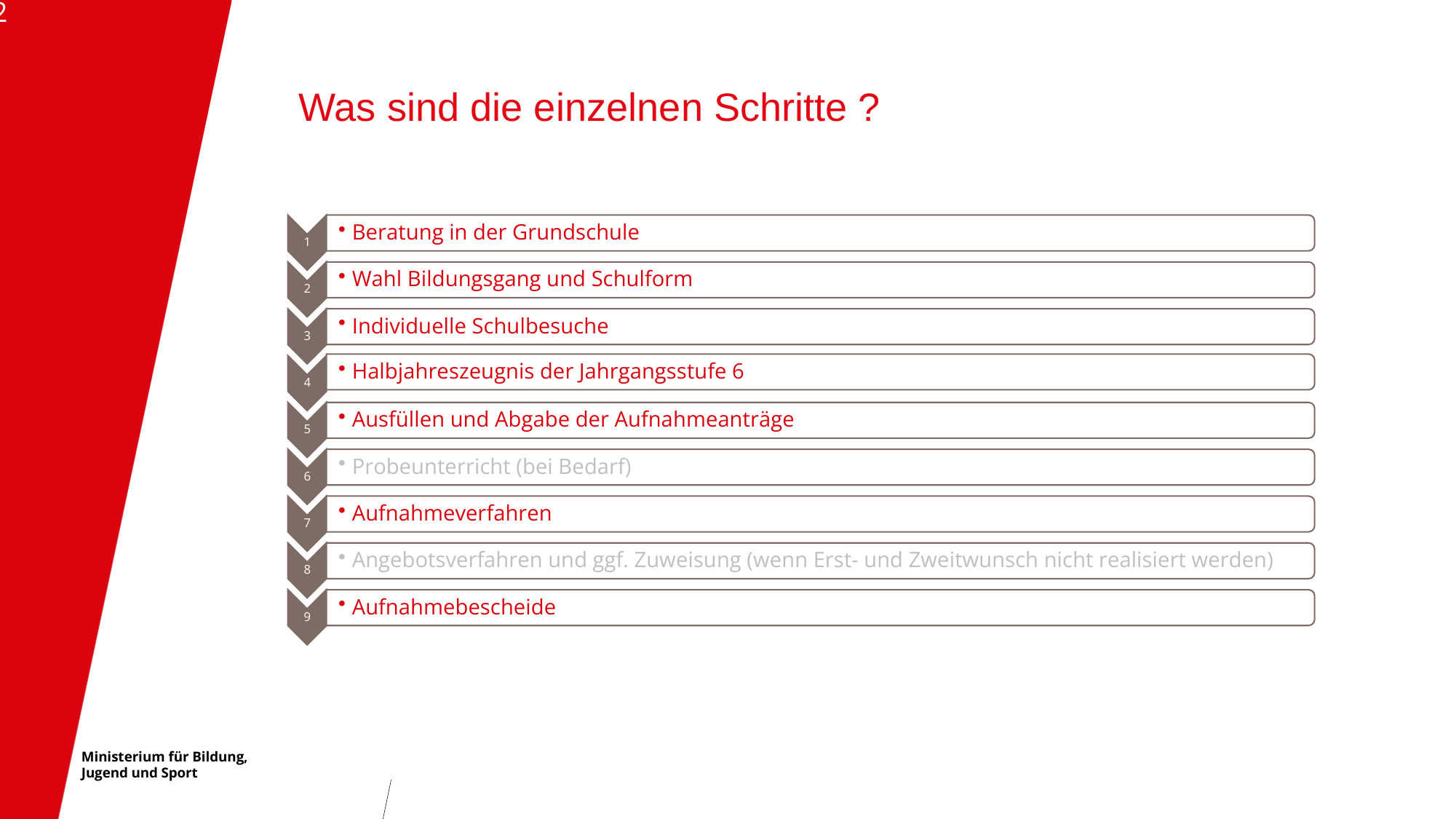

2

# Was sind die einzelnen Schritte ?

1
Beratung in der Grundschule
2
Wahl Bildungsgang und Schulform
3
Individuelle Schulbesuche
4
Halbjahreszeugnis der Jahrgangsstufe 6
5
Ausfüllen und Abgabe der Aufnahmeanträge
6
Probeunterricht (bei Bedarf)
7
Aufnahmeverfahren
8
Angebotsverfahren und ggf. Zuweisung (wenn Erst- und Zweitwunsch nicht realisiert werden)
9
Aufnahmebescheide